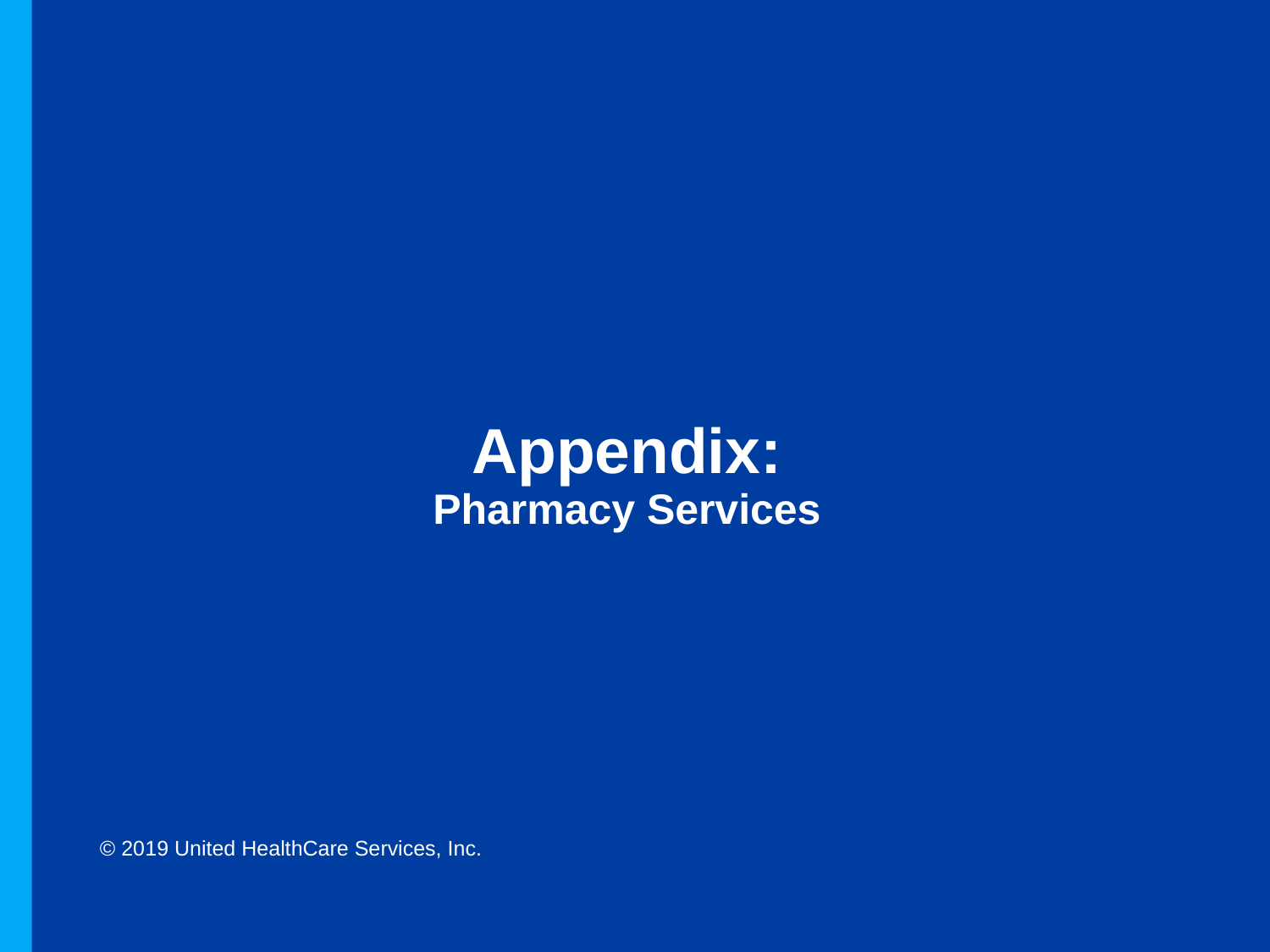

# Appendix: Pharmacy Services

© 2019 United HealthCare Services, Inc.